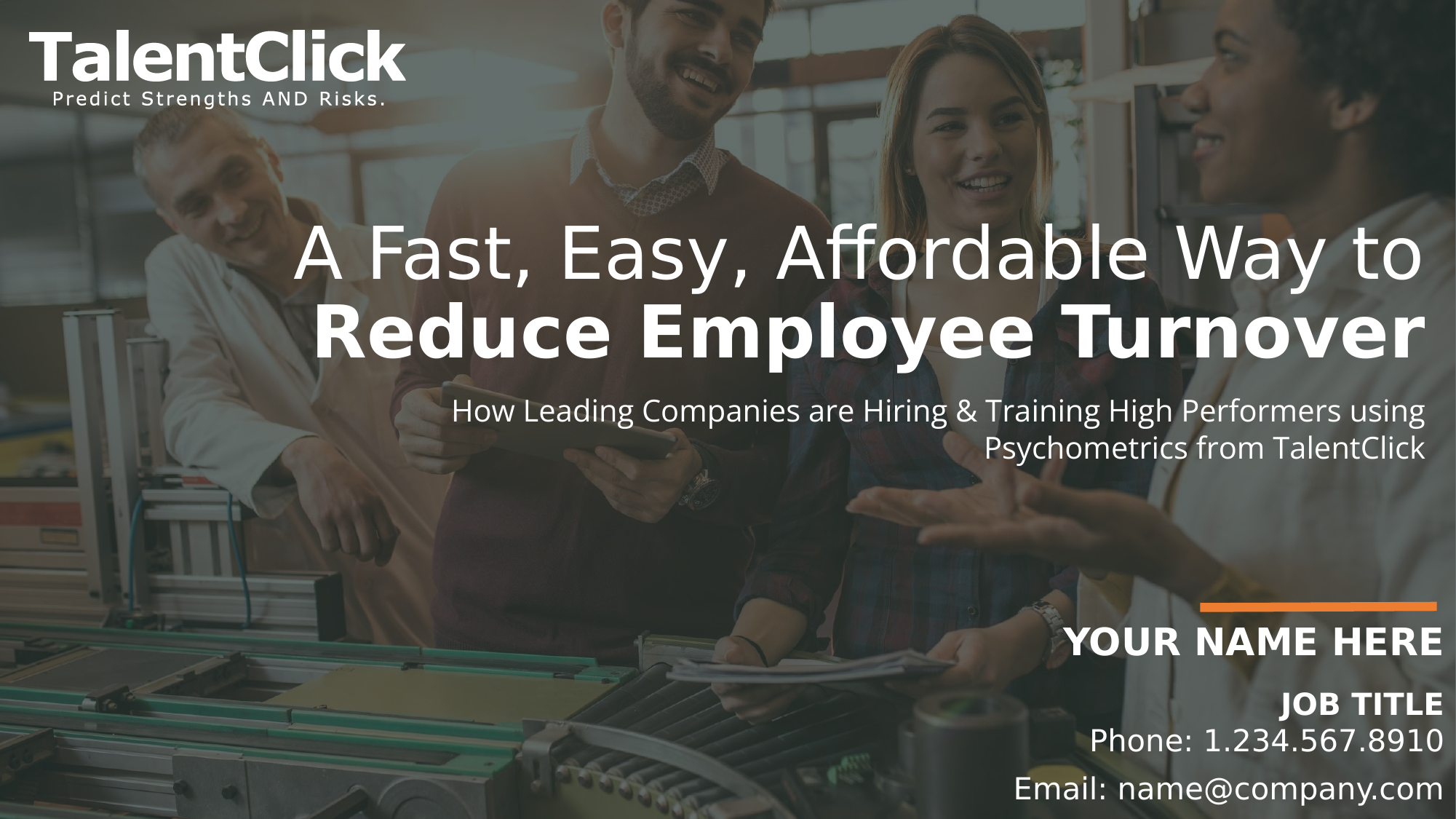

# A Fast, Easy, Affordable Way to Reduce Employee Turnover
How Leading Companies are Hiring & Training High Performers using Psychometrics from TalentClick
YOUR NAME HERE
JOB TITLE
Phone: 1.234.567.8910
Email: name@company.com